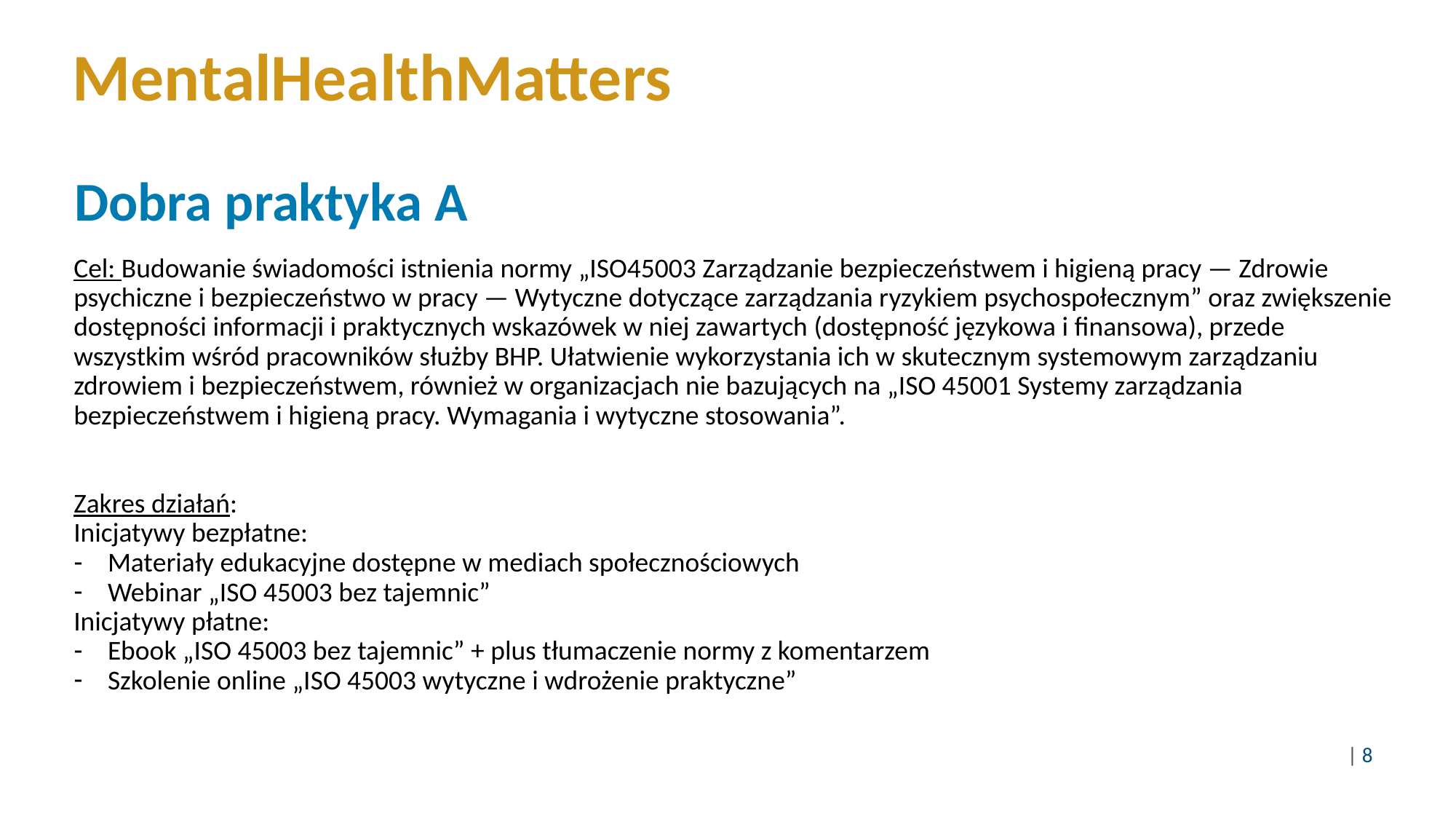

# MentalHealthMatters
Dobra praktyka A
Cel: Budowanie świadomości istnienia normy „ISO45003 Zarządzanie bezpieczeństwem i higieną pracy — Zdrowie psychiczne i bezpieczeństwo w pracy — Wytyczne dotyczące zarządzania ryzykiem psychospołecznym” oraz zwiększenie dostępności informacji i praktycznych wskazówek w niej zawartych (dostępność językowa i finansowa), przede wszystkim wśród pracowników służby BHP. Ułatwienie wykorzystania ich w skutecznym systemowym zarządzaniu zdrowiem i bezpieczeństwem, również w organizacjach nie bazujących na „ISO 45001 Systemy zarządzania bezpieczeństwem i higieną pracy. Wymagania i wytyczne stosowania”.

Zakres działań:
Inicjatywy bezpłatne:
Materiały edukacyjne dostępne w mediach społecznościowych
Webinar „ISO 45003 bez tajemnic”
Inicjatywy płatne:
Ebook „ISO 45003 bez tajemnic” + plus tłumaczenie normy z komentarzem
Szkolenie online „ISO 45003 wytyczne i wdrożenie praktyczne”